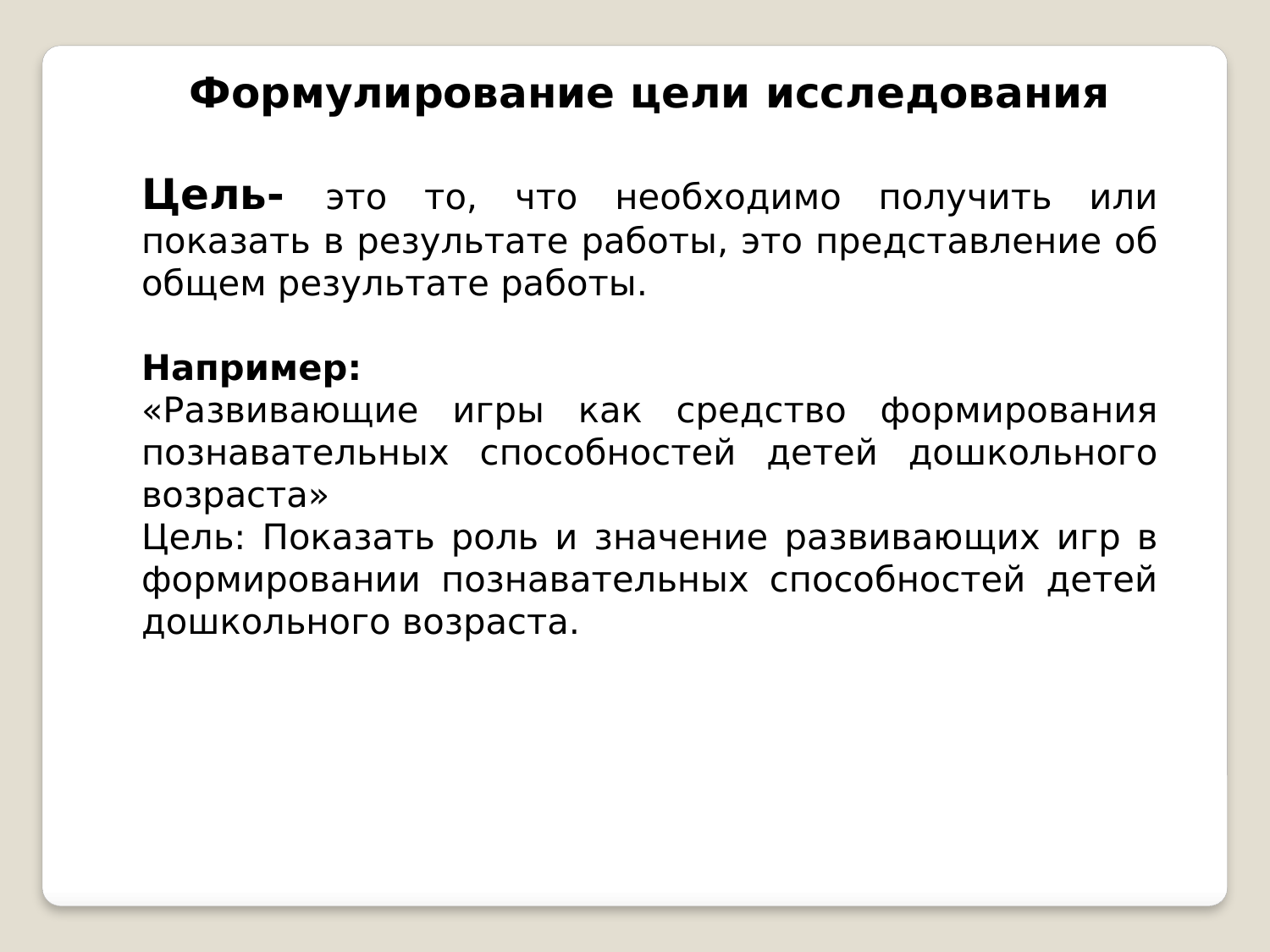

Формулирование цели исследования

Цель- это то, что необходимо получить или показать в результате работы, это представление об общем результате работы.

Например:
«Развивающие игры как средство формирования познавательных способностей детей дошкольного возраста»
Цель: Показать роль и значение развивающих игр в формировании познавательных способностей детей дошкольного возраста.